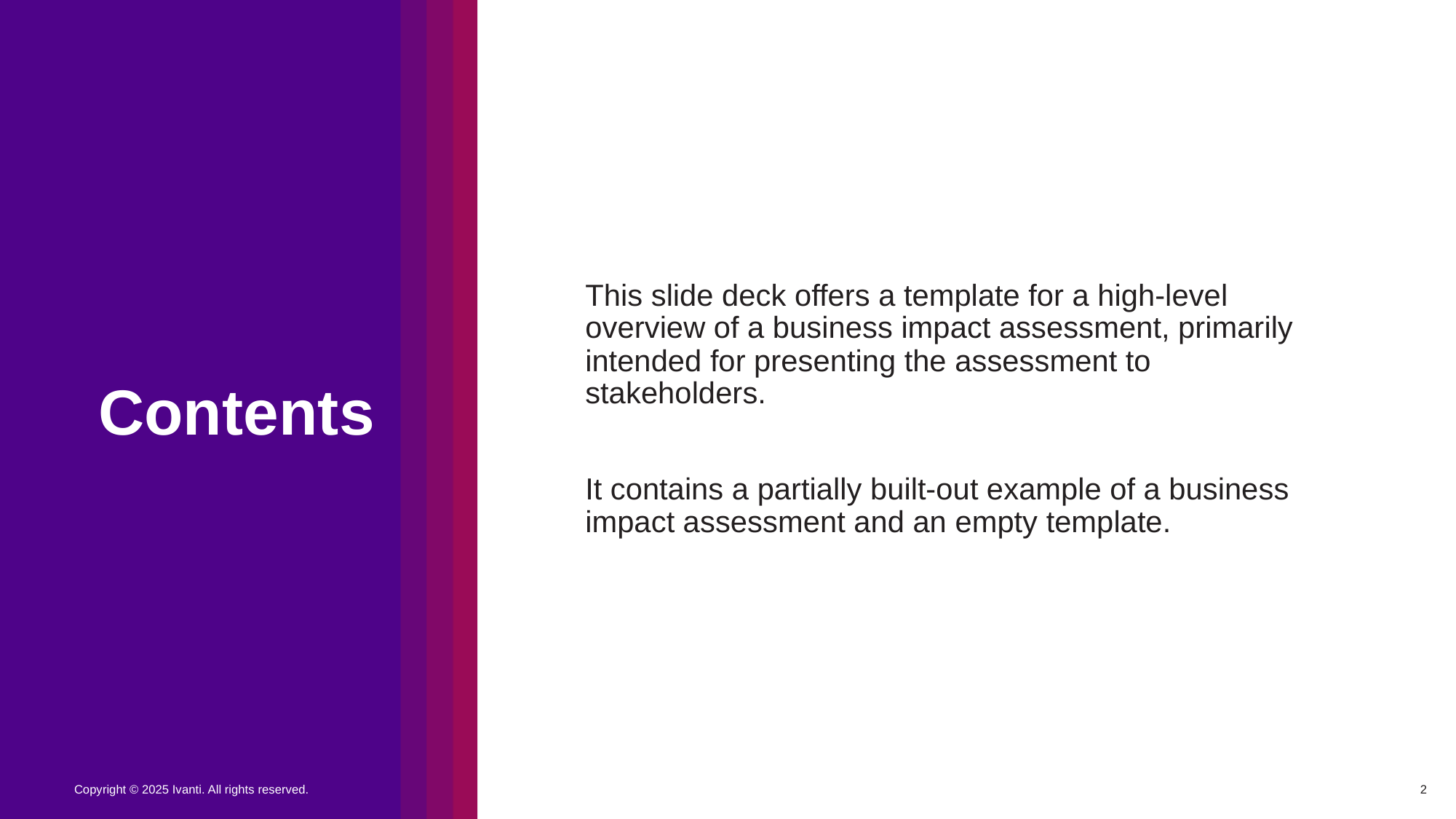

This slide deck offers a template for a high-level overview of a business impact assessment, primarily intended for presenting the assessment to stakeholders.

It contains a partially built-out example of a business impact assessment and an empty template.
Contents